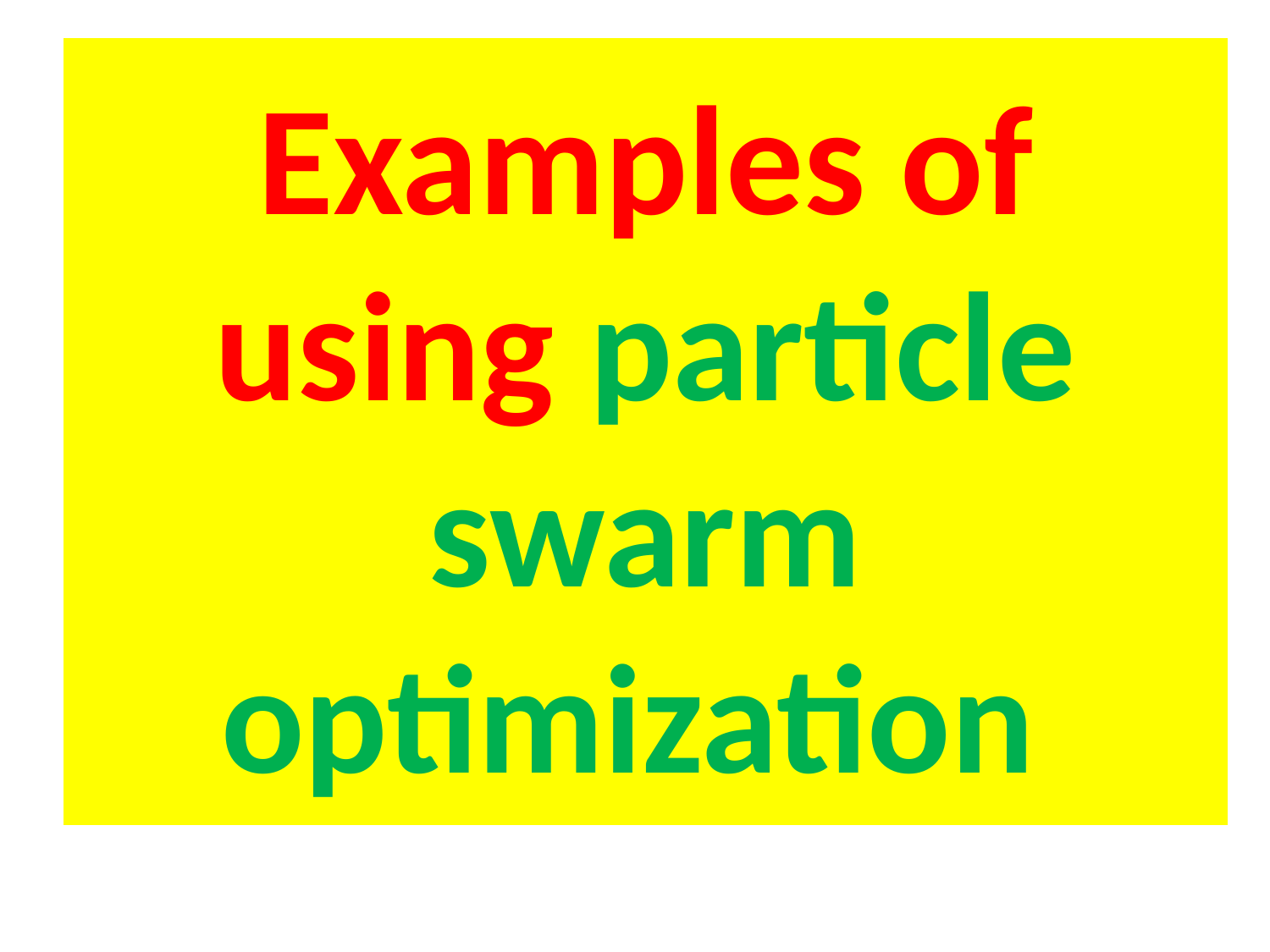

# Examples of using particle swarm optimization